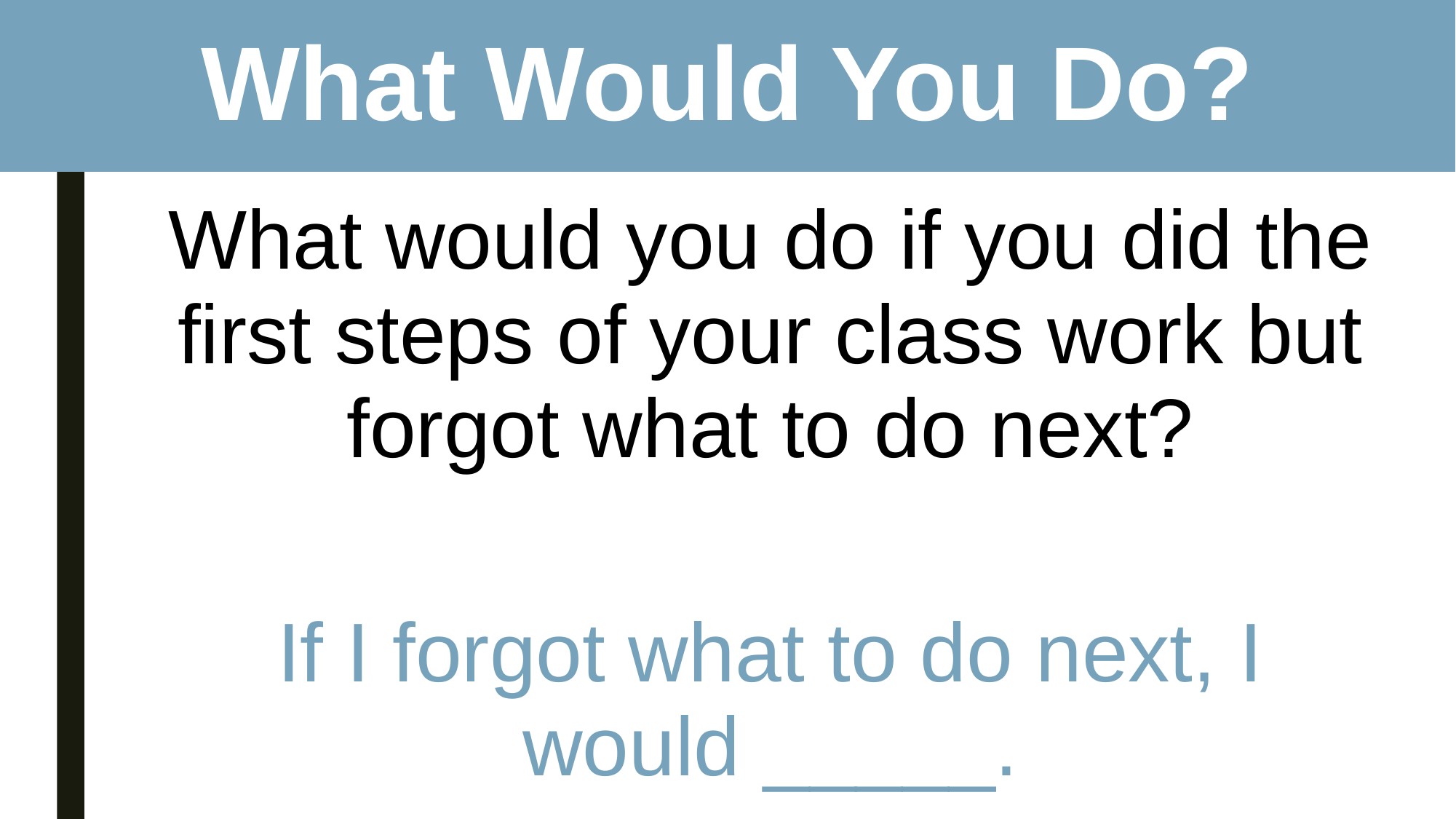

What Would You Do?
What would you do if you did the first steps of your class work but forgot what to do next?

If I forgot what to do next, I would _____.